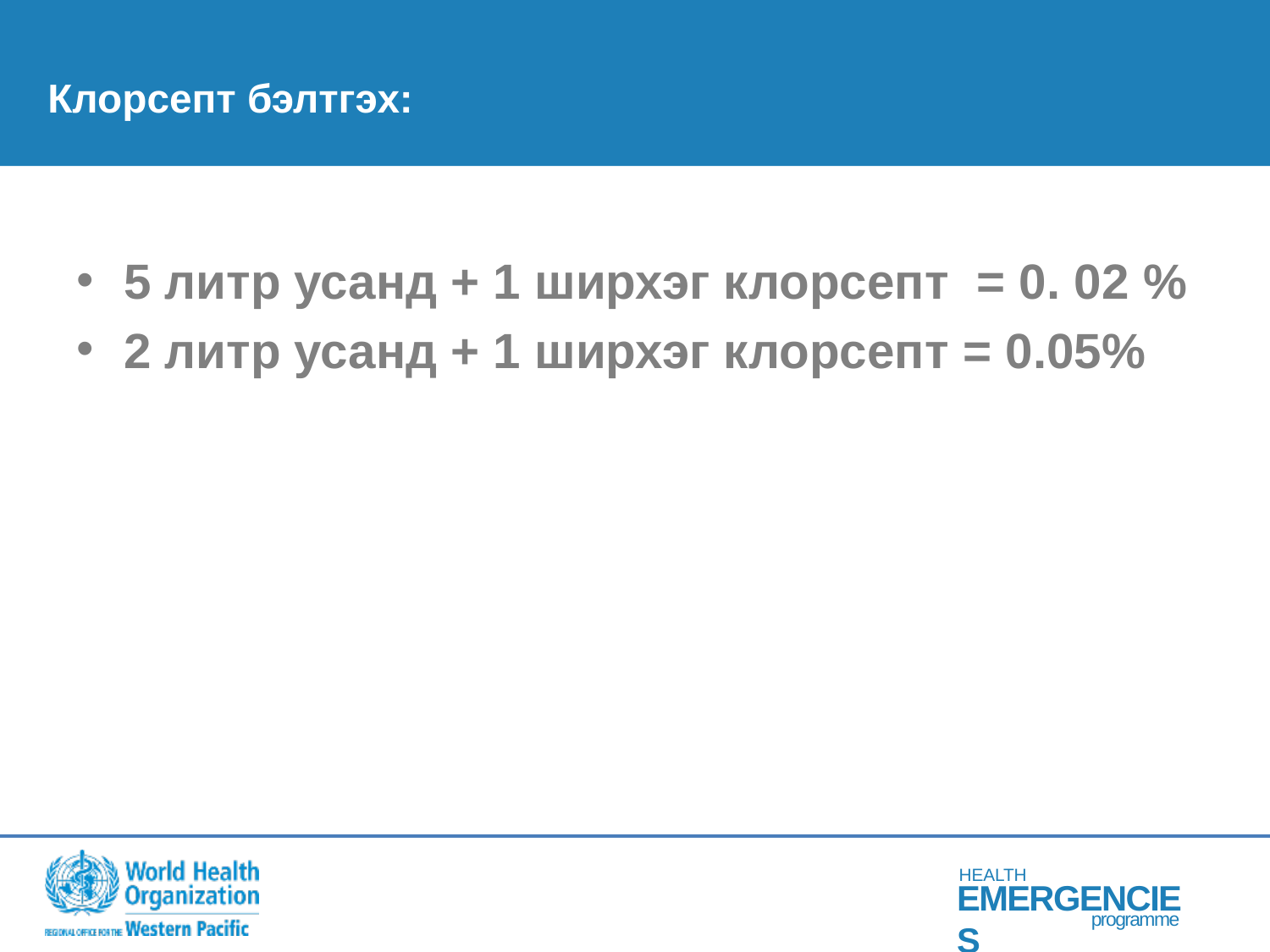

# Клорсепт бэлтгэх:
5 литр усанд + 1 ширхэг клорсепт  = 0. 02 %
2 литр усанд + 1 ширхэг клорсепт = 0.05%